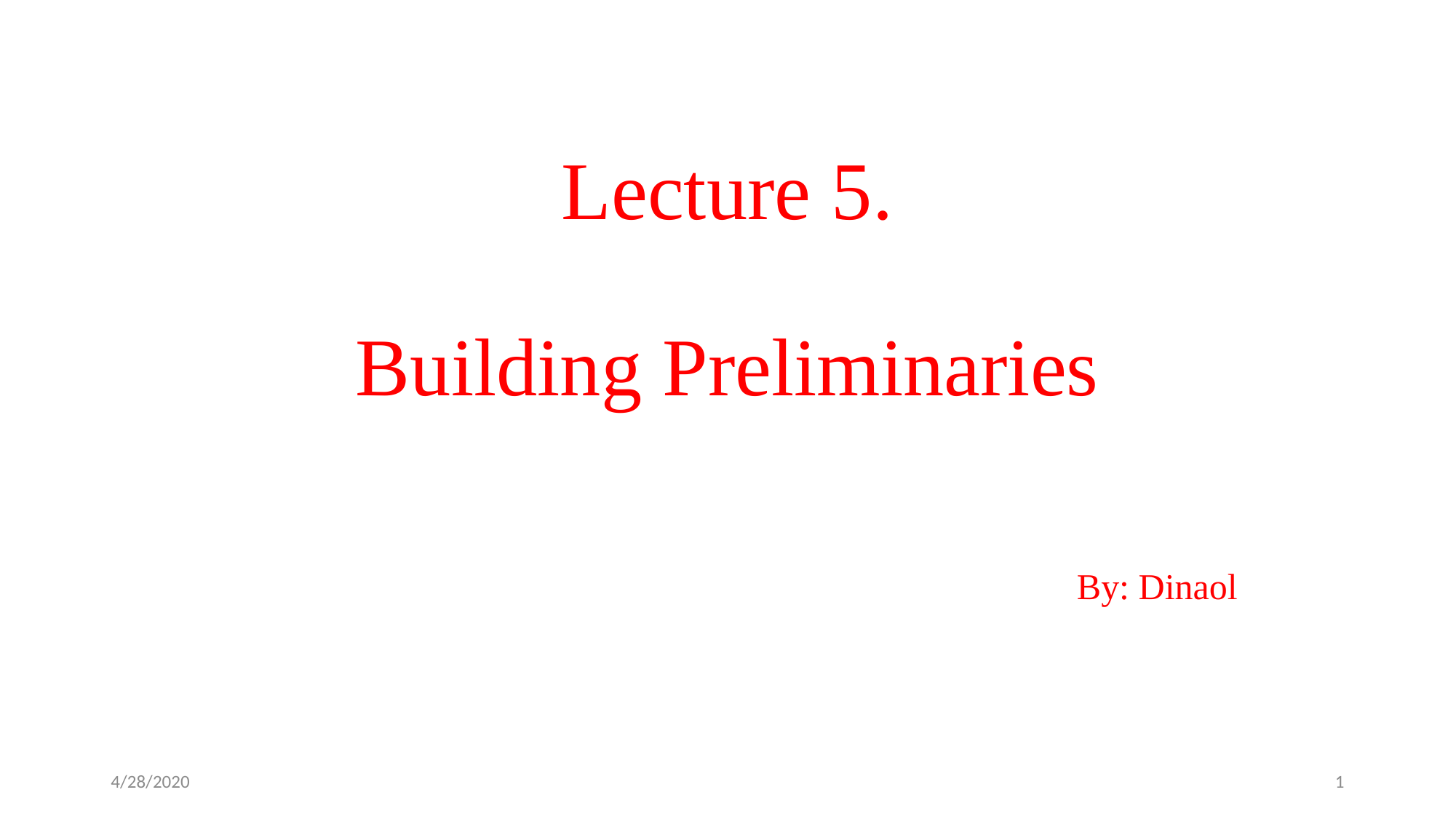

# Lecture 5. Building Preliminaries
By: Dinaol
4/28/2020
1